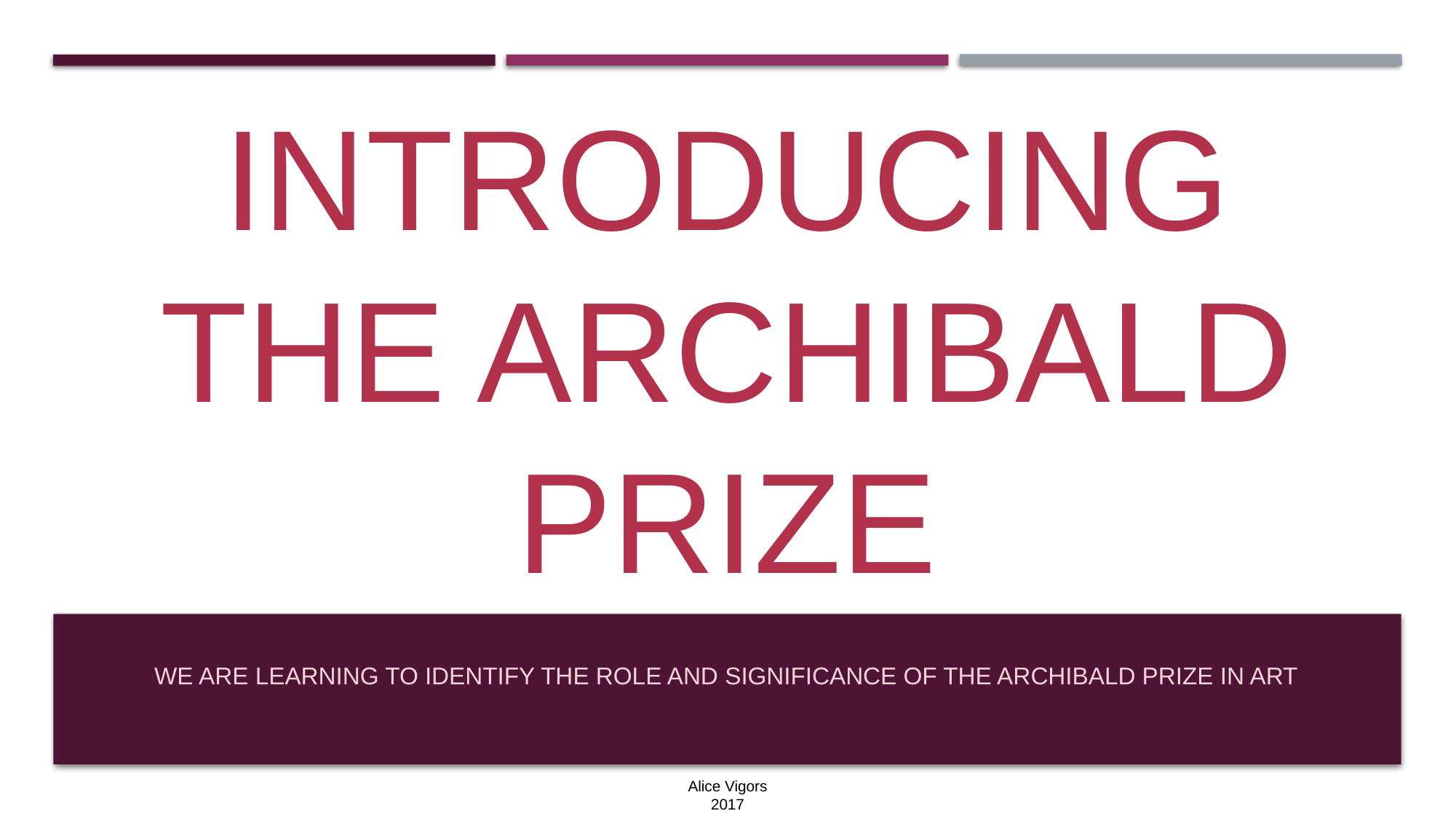

# Introducing the Archibald prize
We are learning to identify the role and significance of the Archibald prize in art
Alice Vigors 2017